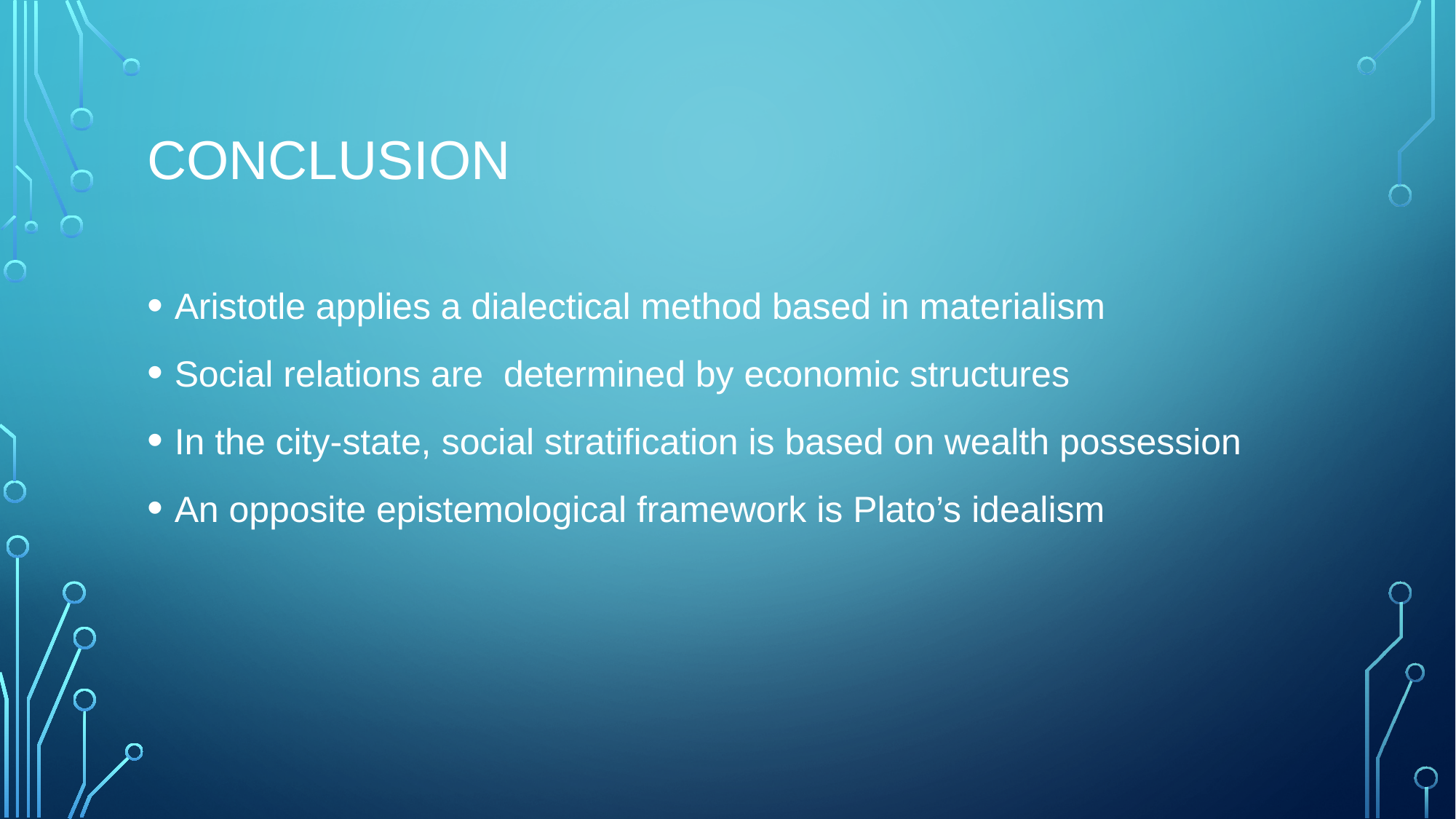

# Conclusion
Aristotle applies a dialectical method based in materialism
Social relations are  determined by economic structures
In the city-state, social stratification is based on wealth possession
An opposite epistemological framework is Plato’s idealism